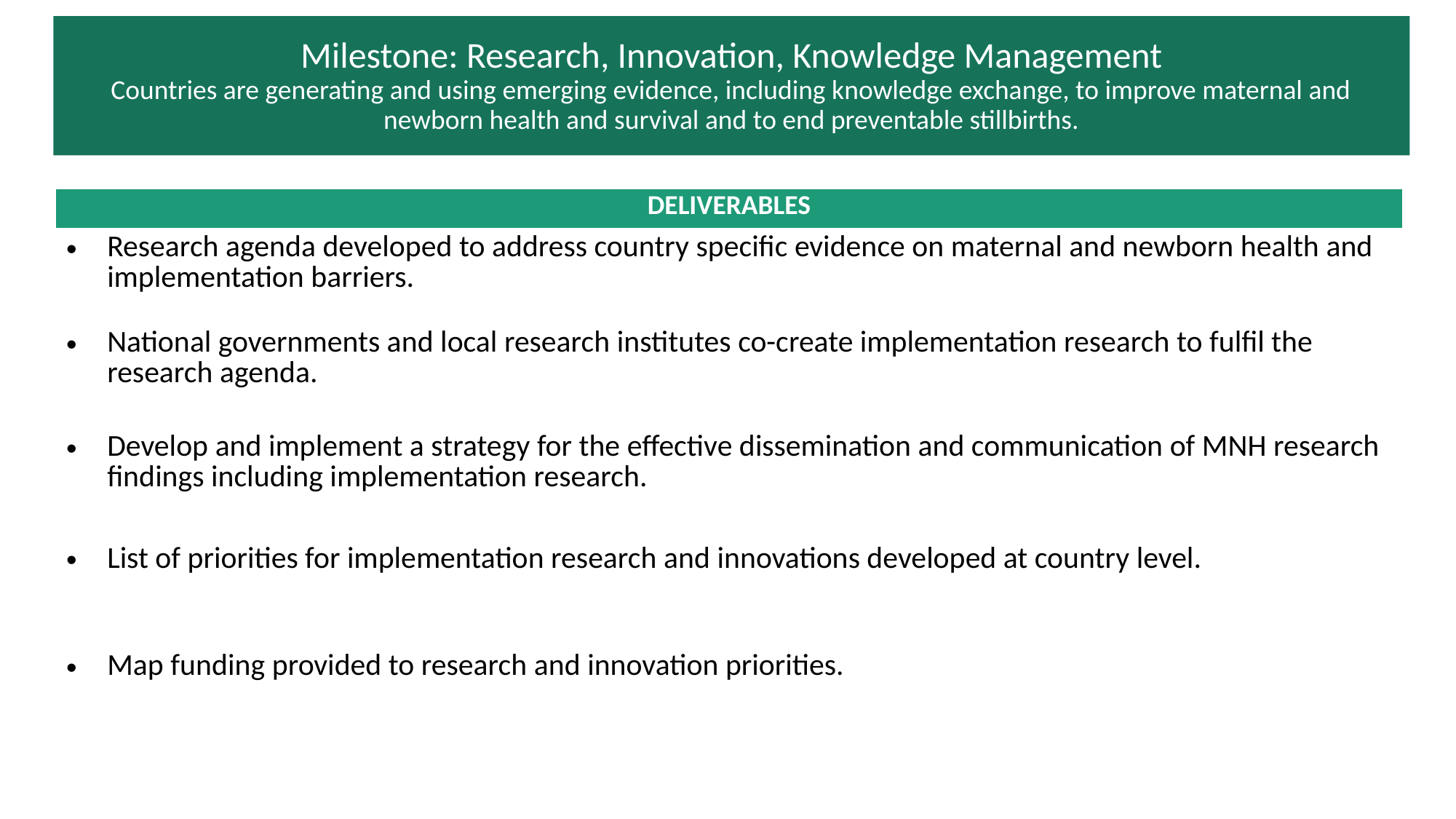

# Milestone: Research, Innovation, Knowledge Management Countries are generating and using emerging evidence, including knowledge exchange, to improve maternal and newborn health and survival and to end preventable stillbirths.
| DELIVERABLES |
| --- |
| Research agenda developed to address country specific evidence on maternal and newborn health and implementation barriers. |
| National governments and local research institutes co-create implementation research to fulfil the research agenda. |
| Develop and implement a strategy for the effective dissemination and communication of MNH research findings including implementation research. |
| List of priorities for implementation research and innovations developed at country level. |
| Map funding provided to research and innovation priorities. |